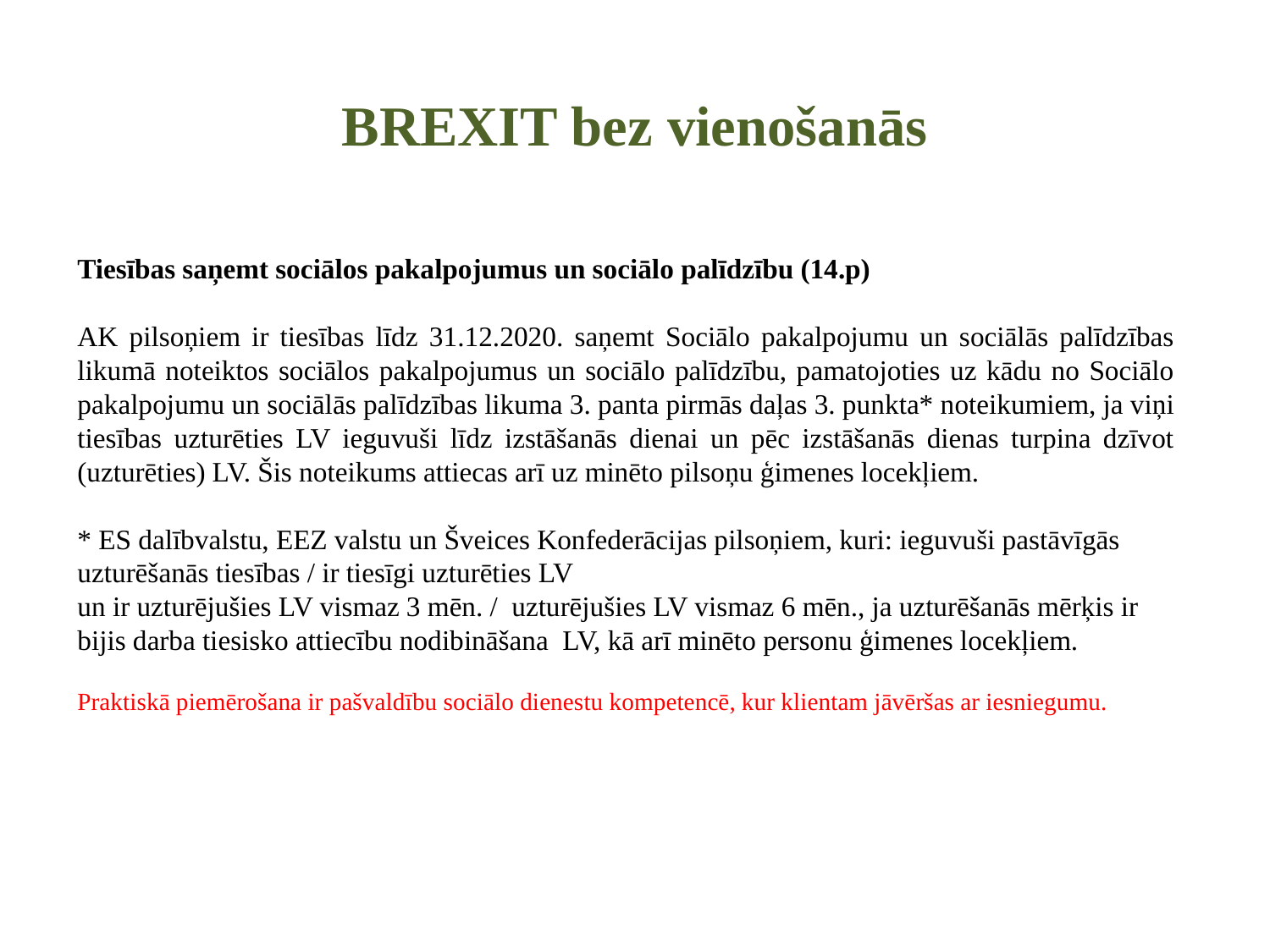

# BREXIT bez vienošanās
Tiesības saņemt sociālos pakalpojumus un sociālo palīdzību (14.p)

AK pilsoņiem ir tiesības līdz 31.12.2020. saņemt Sociālo pakalpojumu un sociālās palīdzības likumā noteiktos sociālos pakalpojumus un sociālo palīdzību, pamatojoties uz kādu no Sociālo pakalpojumu un sociālās palīdzības likuma 3. panta pirmās daļas 3. punkta* noteikumiem, ja viņi tiesības uzturēties LV ieguvuši līdz izstāšanās dienai un pēc izstāšanās dienas turpina dzīvot (uzturēties) LV. Šis noteikums attiecas arī uz minēto pilsoņu ģimenes locekļiem.

* ES dalībvalstu, EEZ valstu un Šveices Konfederācijas pilsoņiem, kuri: ieguvuši pastāvīgās uzturēšanās tiesības / ir tiesīgi uzturēties LV
un ir uzturējušies LV vismaz 3 mēn. /  uzturējušies LV vismaz 6 mēn., ja uzturēšanās mērķis ir bijis darba tiesisko attiecību nodibināšana  LV, kā arī minēto personu ģimenes locekļiem.

Praktiskā piemērošana ir pašvaldību sociālo dienestu kompetencē, kur klientam jāvēršas ar iesniegumu.